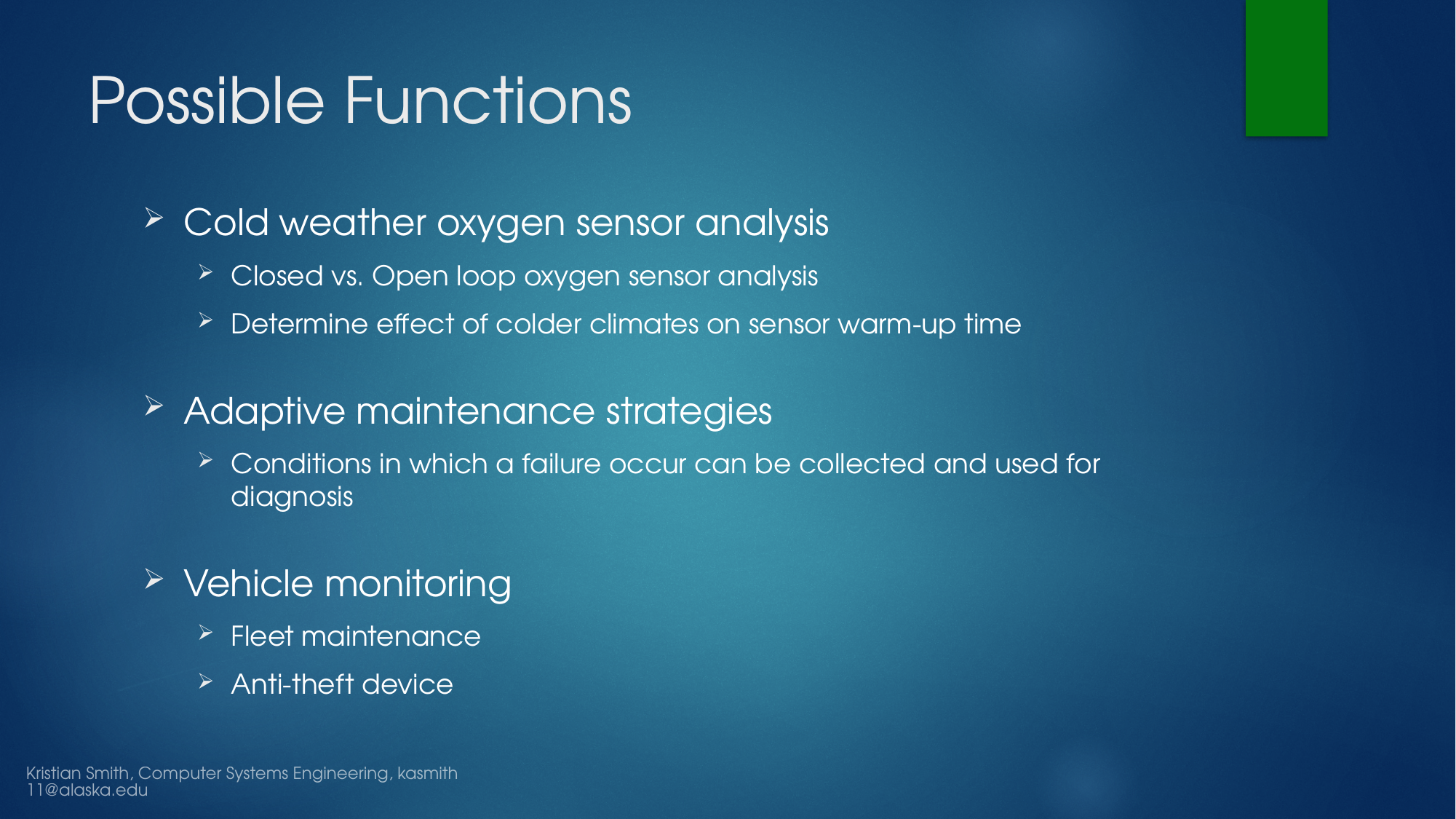

# Possible Functions
Cold weather oxygen sensor analysis
Closed vs. Open loop oxygen sensor analysis
Determine effect of colder climates on sensor warm-up time

Adaptive maintenance strategies
Conditions in which a failure occur can be collected and used for diagnosis

Vehicle monitoring
Fleet maintenance
Anti-theft device

Kristian Smith, Computer Systems Engineering, kasmith11@alaska.edu